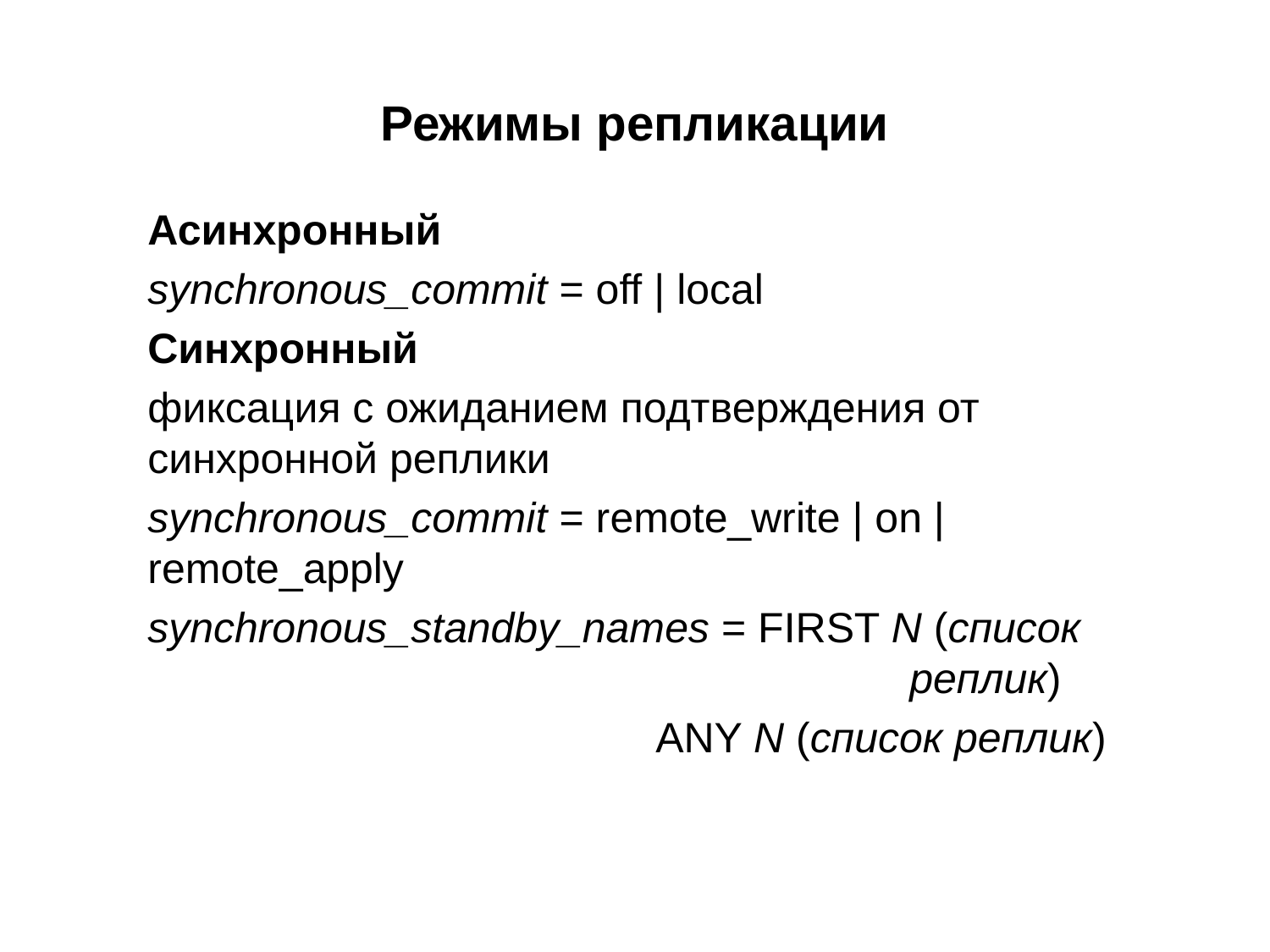

# Режимы репликации
Асинхронный
synchronous_commit = off | local
Синхронный
фиксация с ожиданием подтверждения от синхронной реплики
synchronous_commit = remote_write | on | remote_apply
synchronous_standby_names = FIRST N (список 						реплик)
				ANY N (список реплик)